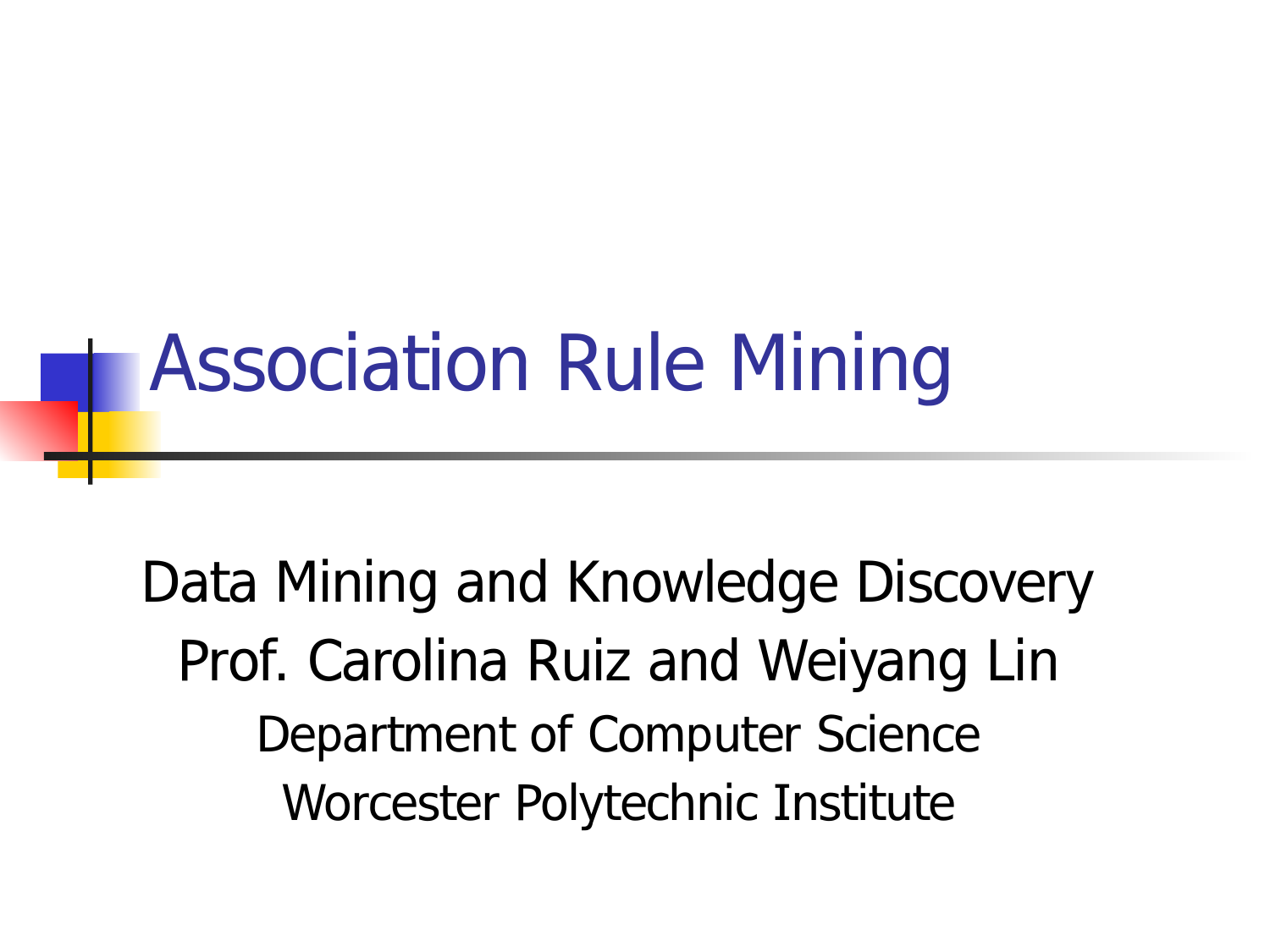

# Association Rule Mining
 Data Mining and Knowledge Discovery
Prof. Carolina Ruiz and Weiyang Lin
Department of Computer Science
Worcester Polytechnic Institute